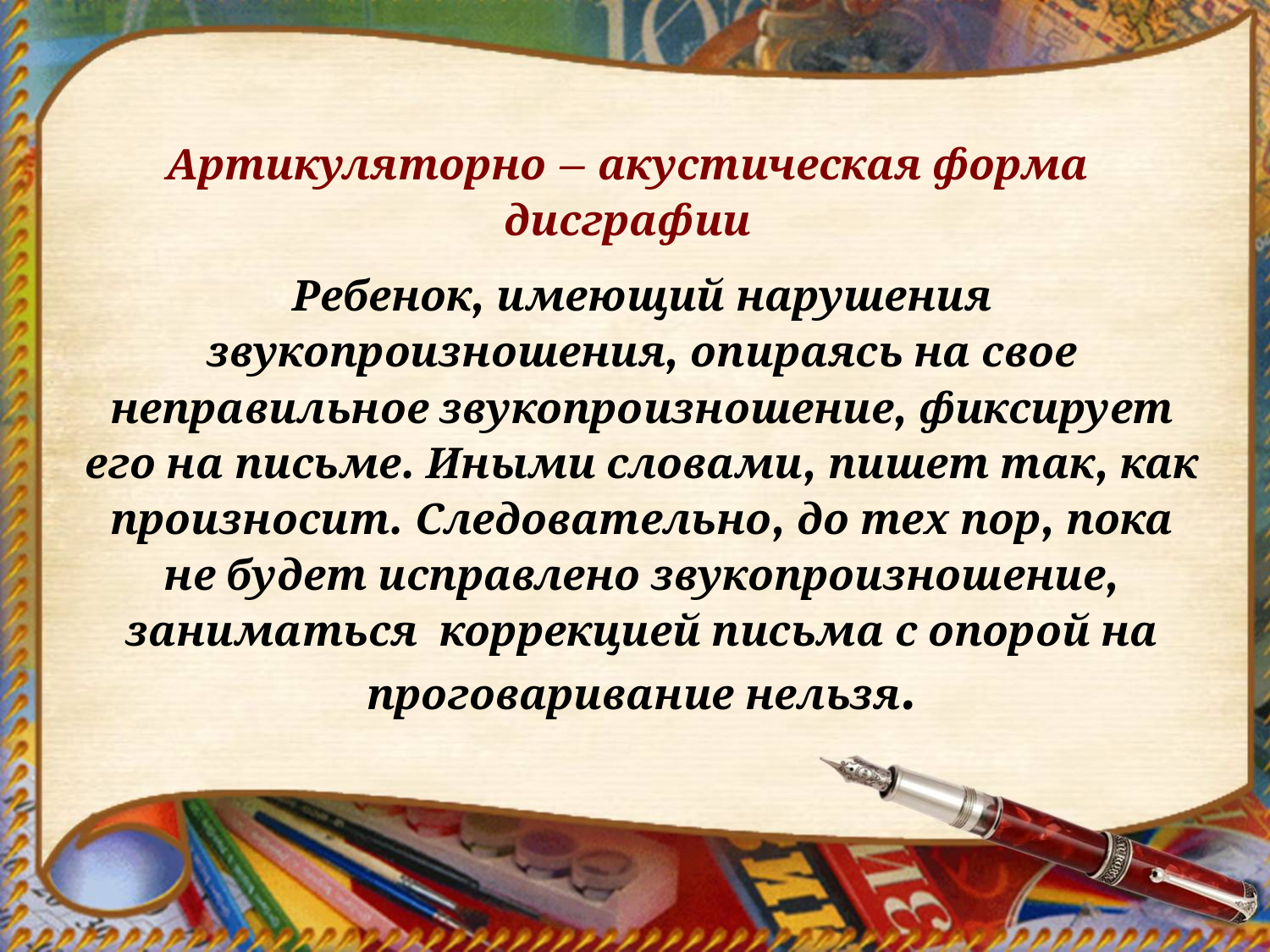

Артикуляторно – акустическая форма дисграфии
Ребенок, имеющий нарушения звукопроизношения, опираясь на свое неправильное звукопроизношение, фиксирует его на письме. Иными словами, пишет так, как произносит. Следовательно, до тех пор, пока не будет исправлено звукопроизношение, заниматься  коррекцией письма с опорой на проговаривание нельзя.